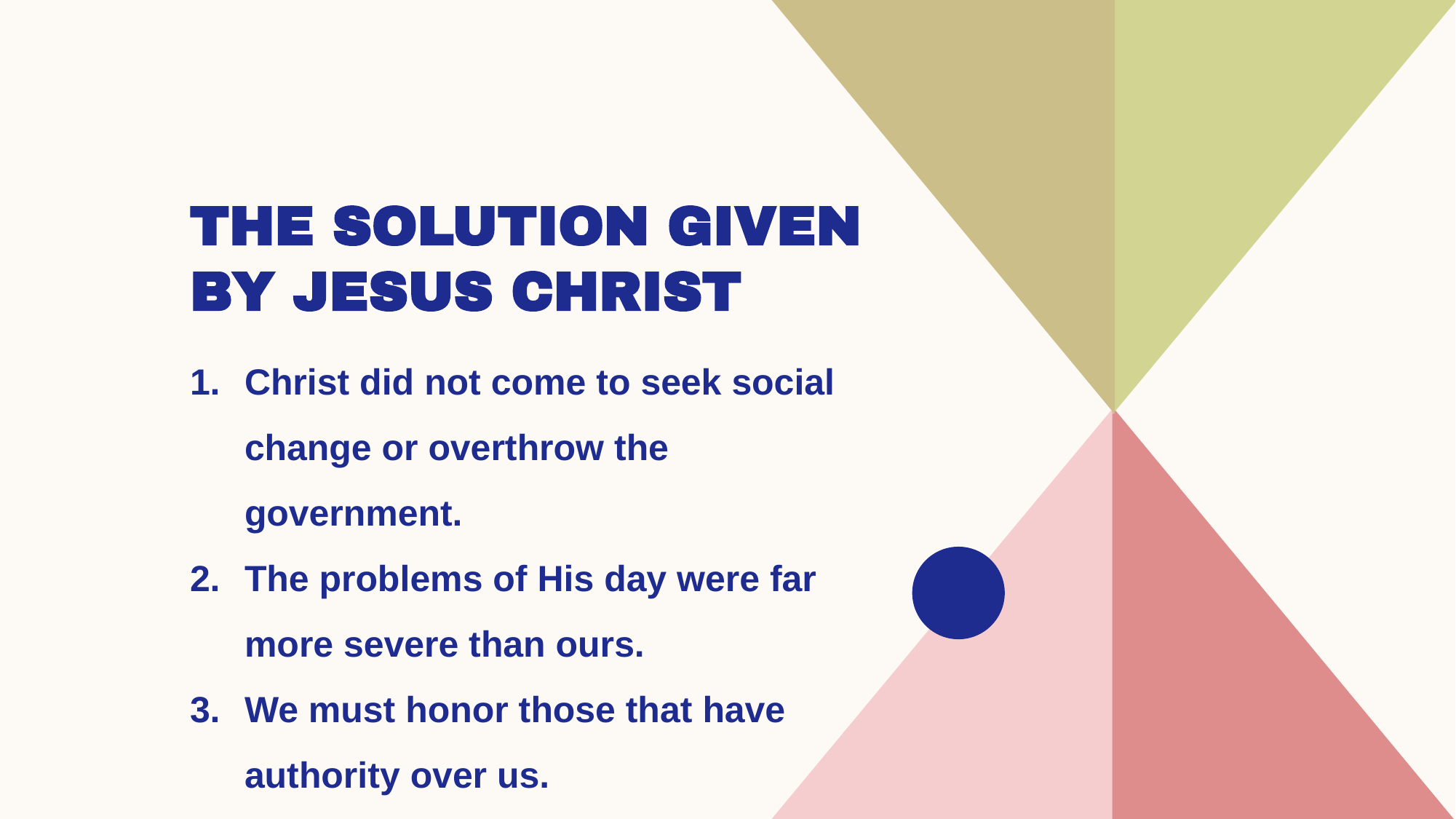

# The solution given by jesus christ
Christ did not come to seek social change or overthrow the government.
The problems of His day were far more severe than ours.
We must honor those that have authority over us.